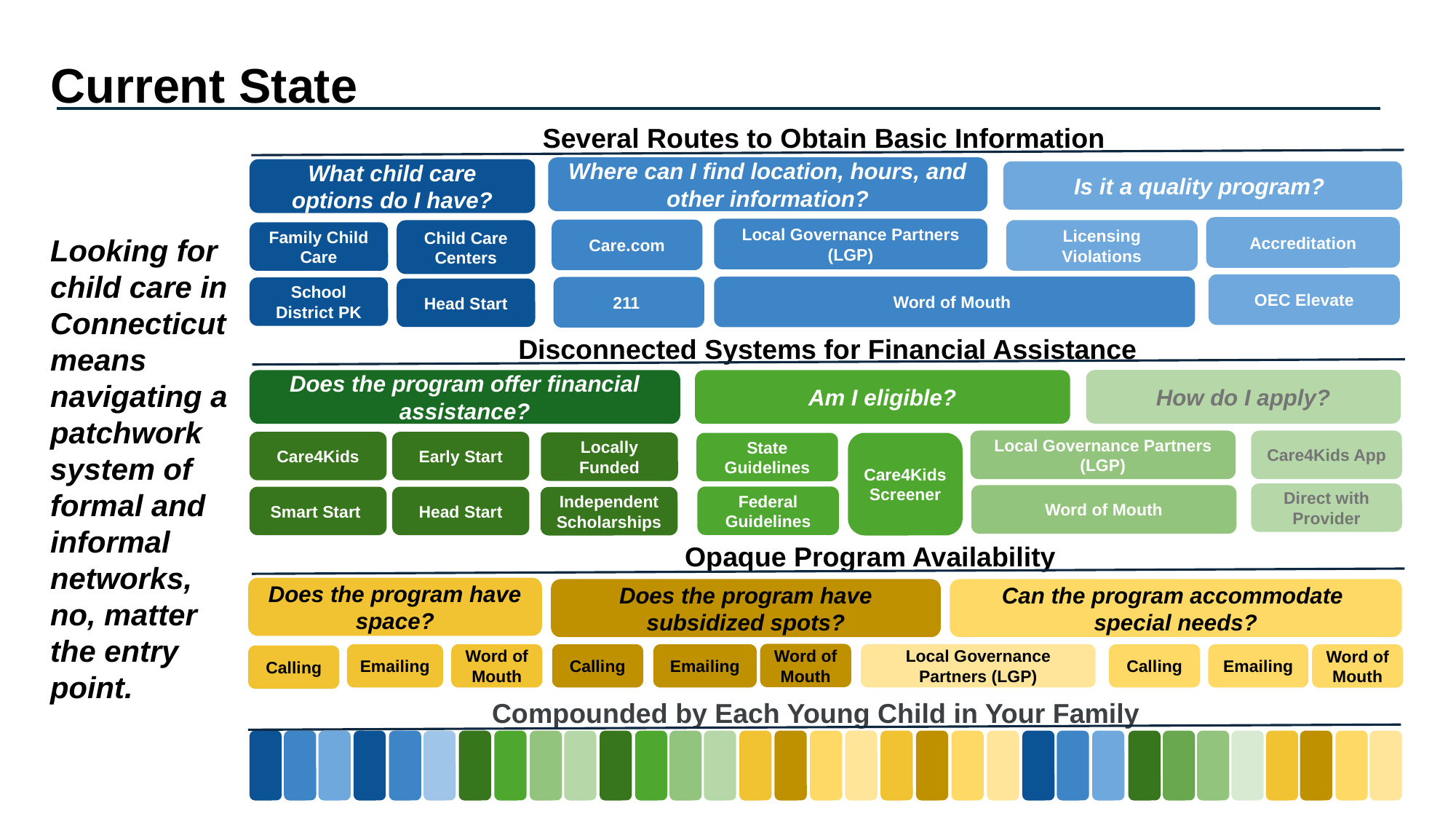

Current State
Several Routes to Obtain Basic Information
Where can I find location, hours, and other information?
What child care options do I have?
Is it a quality program?
Accreditation
Local Governance Partners (LGP)
Care.com
Licensing Violations
Looking for child care in Connecticut means navigating a patchwork system of formal and informal networks, no, matter the entry point.
Child Care Centers
Family Child Care
OEC Elevate
Word of Mouth
211
School District PK
Head Start
Disconnected Systems for Financial Assistance
How do I apply?
Does the program offer financial assistance?
Am I eligible?
Local Governance Partners (LGP)
Care4Kids App
Care4Kids
Early Start
Locally Funded
State Guidelines
Care4Kids Screener
Direct with Provider
Word of Mouth
Federal Guidelines
Smart Start
Head Start
Independent Scholarships
Opaque Program Availability
Does the program have space?
Does the program have subsidized spots?
Can the program accommodate
special needs?
Word of Mouth
Calling
Emailing
Calling
Emailing
Emailing
Word of Mouth
Local Governance Partners (LGP)
Word of Mouth
Calling
Compounded by Each Young Child in Your Family